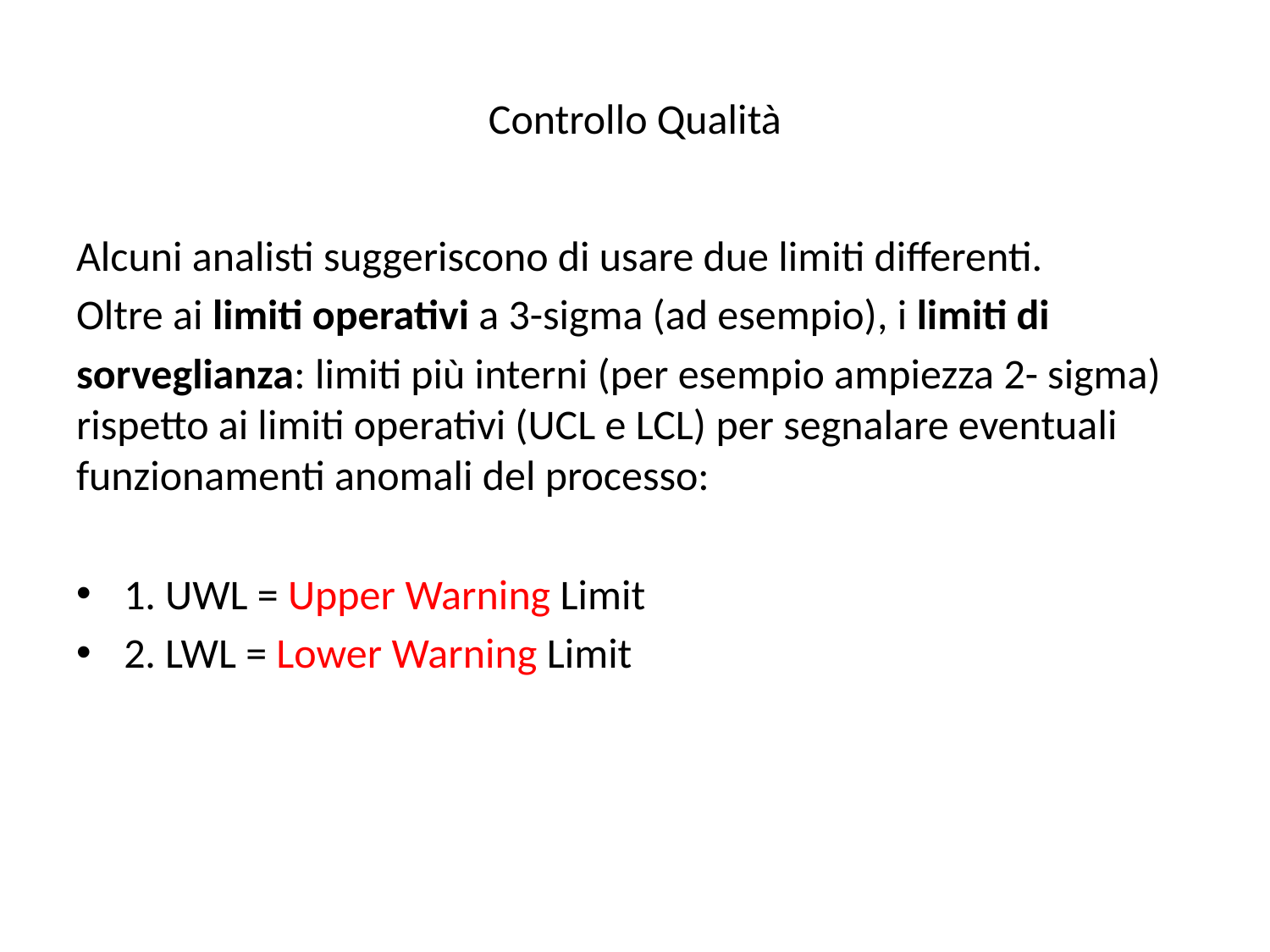

# Controllo Qualità
Alcuni analisti suggeriscono di usare due limiti differenti.
Oltre ai limiti operativi a 3-sigma (ad esempio), i limiti di
sorveglianza: limiti più interni (per esempio ampiezza 2- sigma) rispetto ai limiti operativi (UCL e LCL) per segnalare eventuali funzionamenti anomali del processo:

1. UWL = Upper Warning Limit
2. LWL = Lower Warning Limit